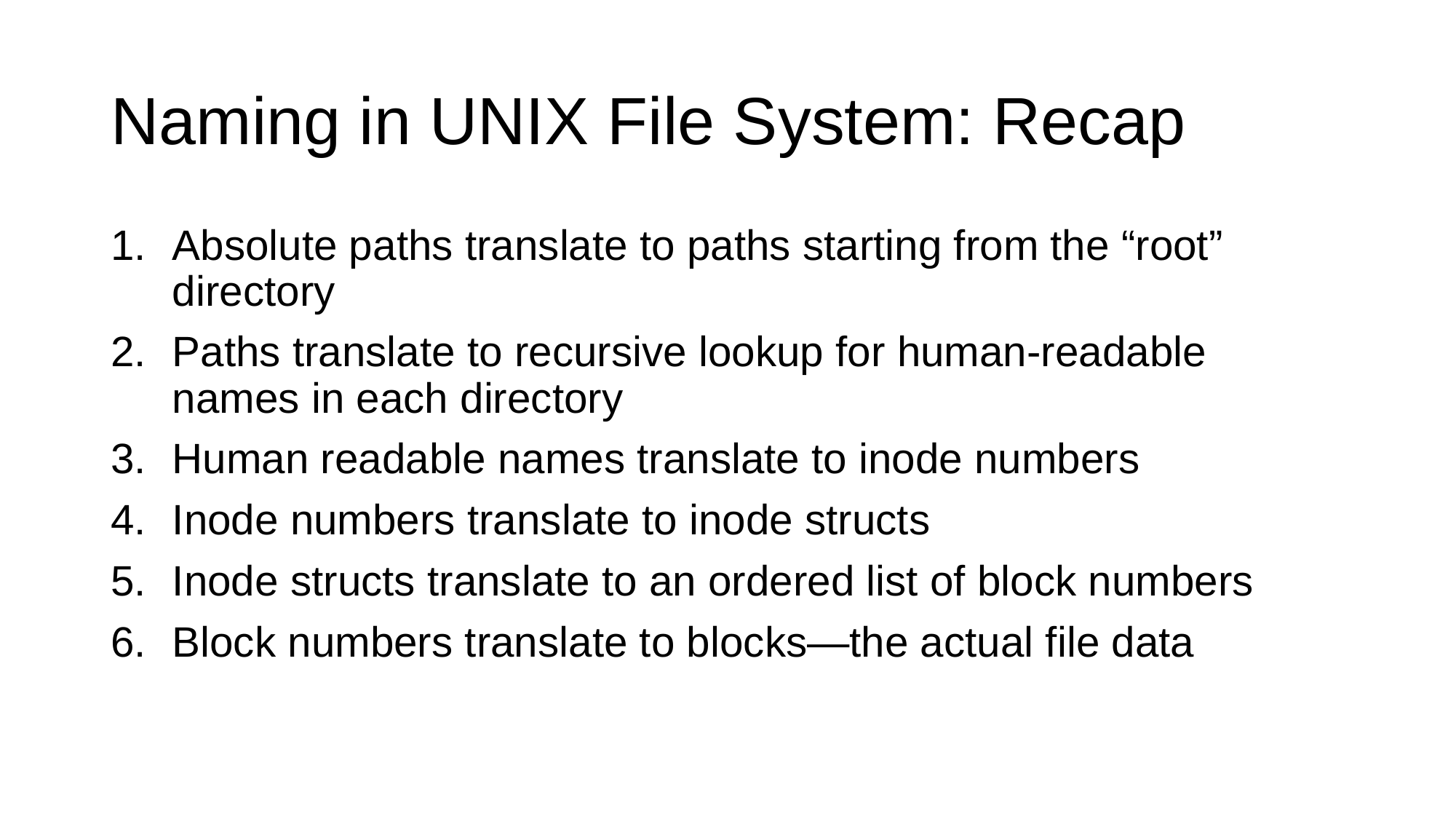

# Naming in UNIX File System: Recap
Absolute paths translate to paths starting from the “root” directory
Paths translate to recursive lookup for human-readable names in each directory
Human readable names translate to inode numbers
Inode numbers translate to inode structs
Inode structs translate to an ordered list of block numbers
Block numbers translate to blocks—the actual file data